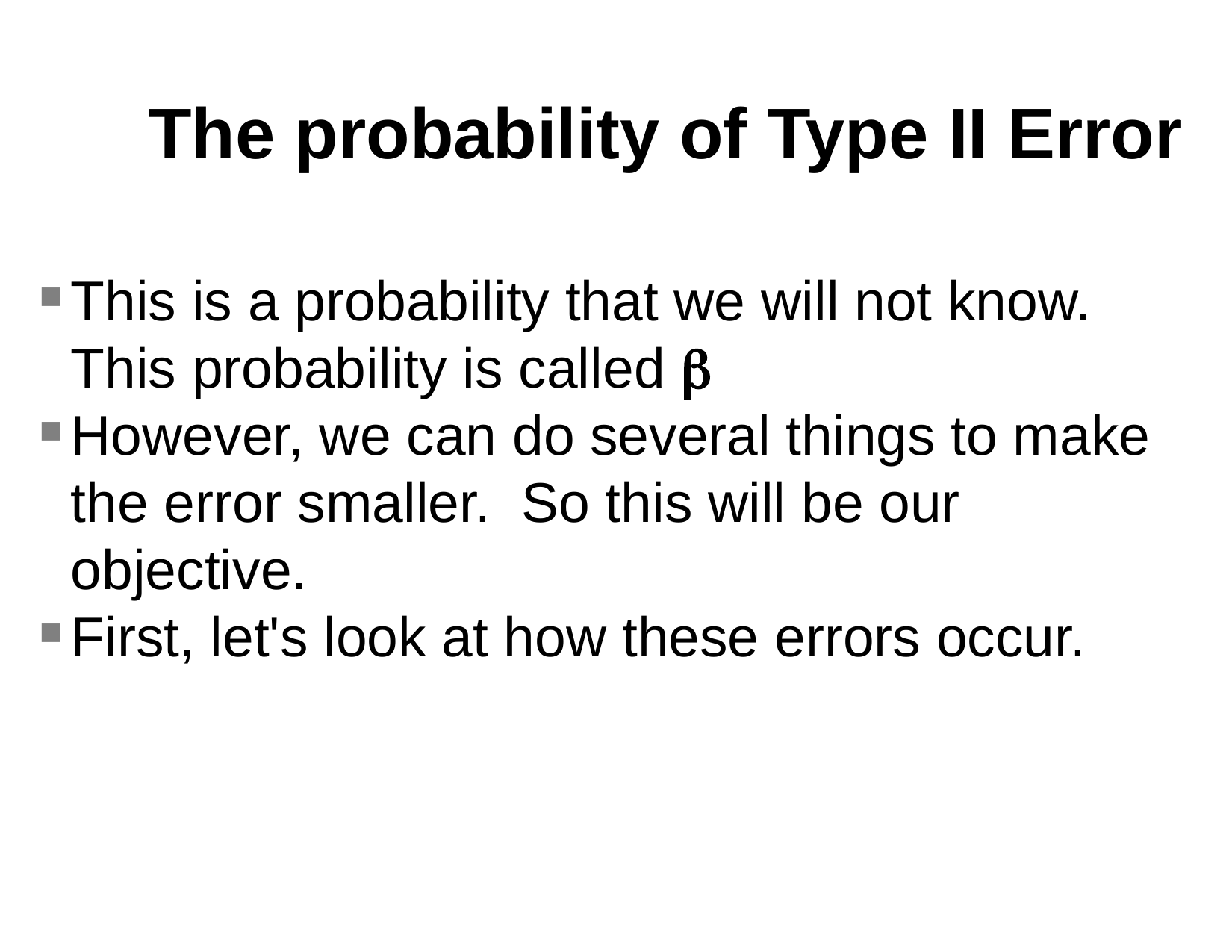

The probability of Type II Error
This is a probability that we will not know.  This probability is called β
However, we can do several things to make the error smaller.  So this will be our objective.
First, let's look at how these errors occur.